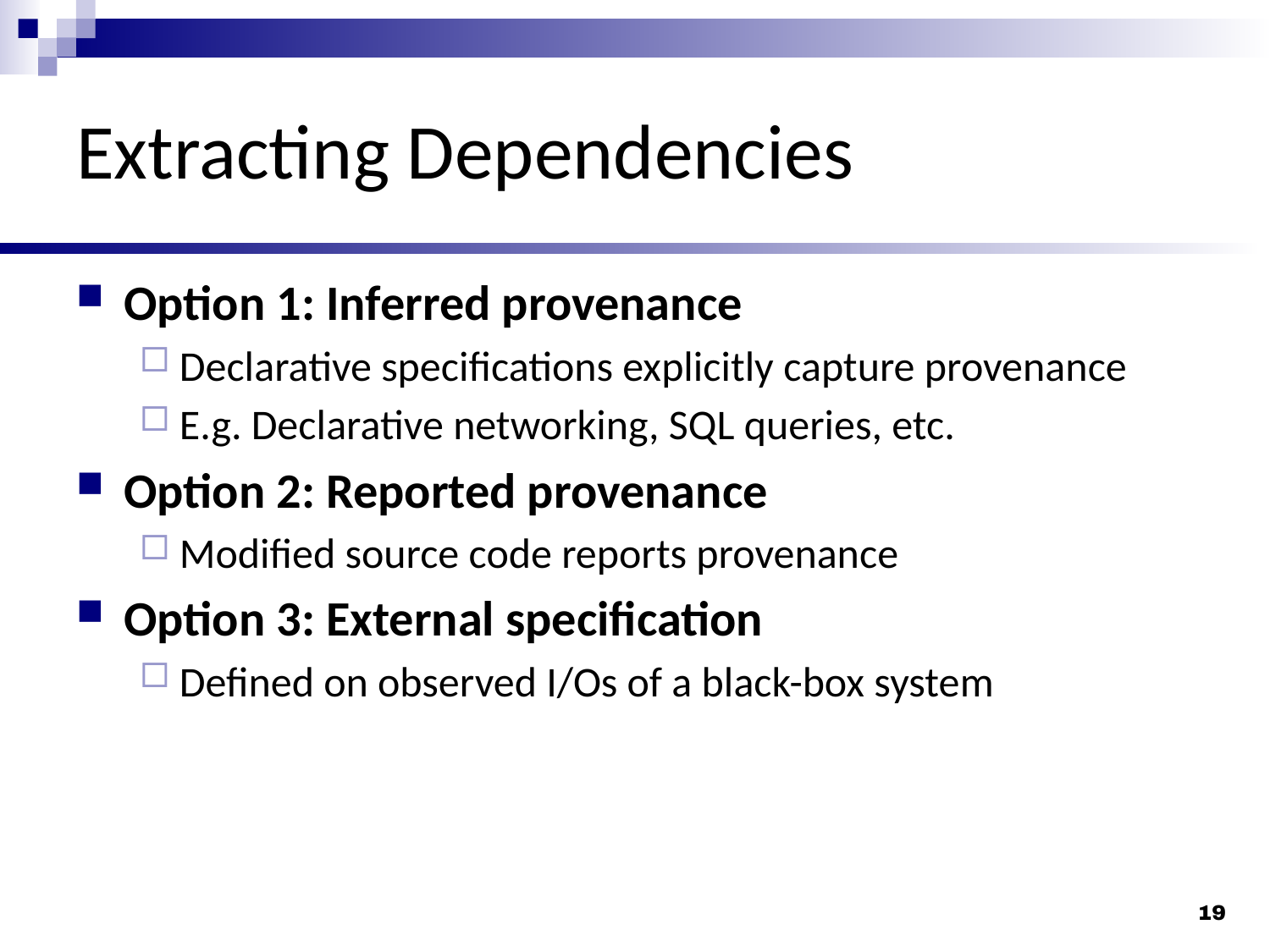

# Extracting Dependencies
Option 1: Inferred provenance
Declarative specifications explicitly capture provenance
E.g. Declarative networking, SQL queries, etc.
Option 2: Reported provenance
Modified source code reports provenance
Option 3: External specification
Defined on observed I/Os of a black-box system
19